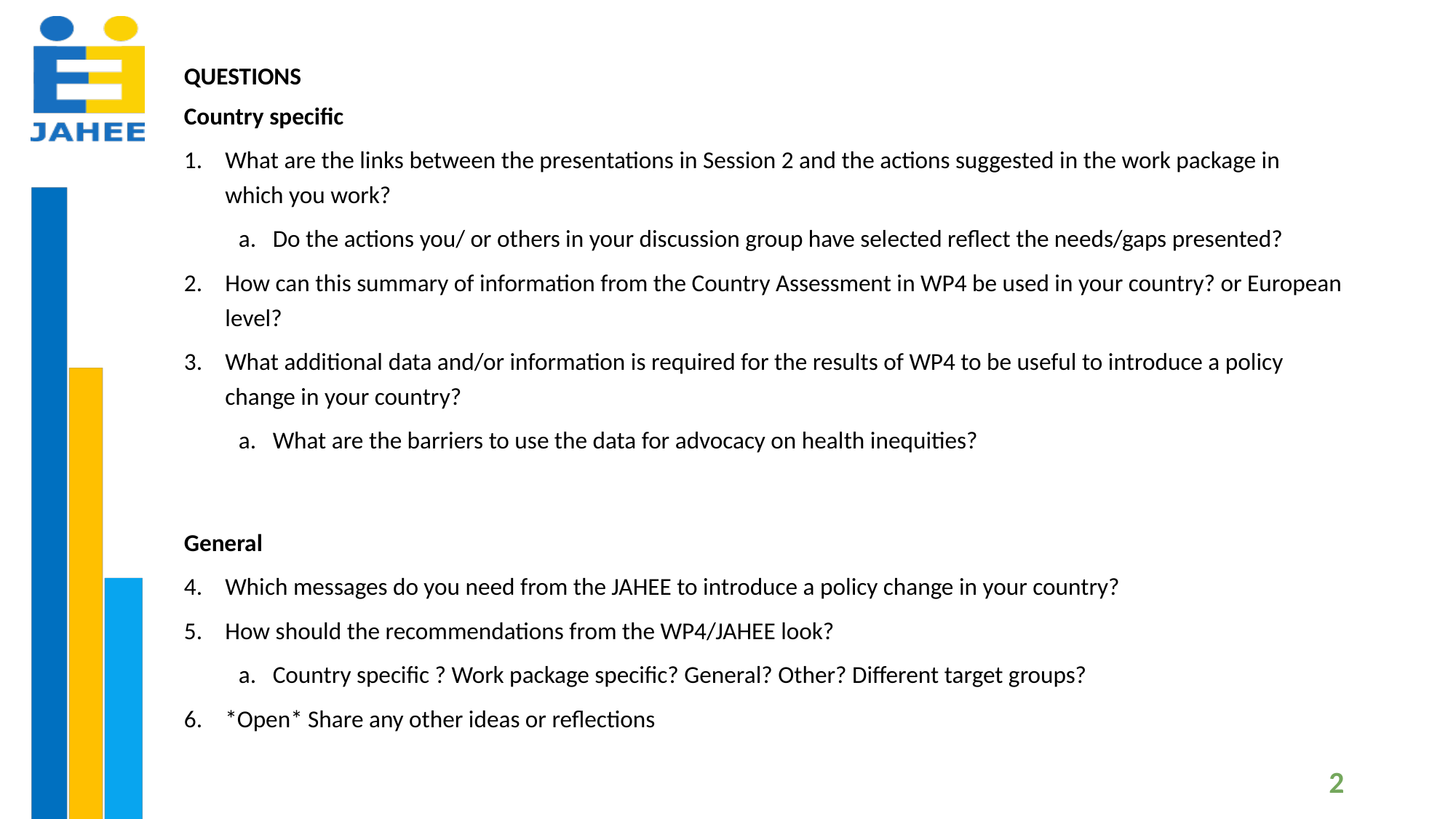

QUESTIONS
Country specific
What are the links between the presentations in Session 2 and the actions suggested in the work package in which you work?
Do the actions you/ or others in your discussion group have selected reflect the needs/gaps presented?
How can this summary of information from the Country Assessment in WP4 be used in your country? or European level?
What additional data and/or information is required for the results of WP4 to be useful to introduce a policy change in your country?
What are the barriers to use the data for advocacy on health inequities?

General
Which messages do you need from the JAHEE to introduce a policy change in your country?
How should the recommendations from the WP4/JAHEE look?
Country specific ? Work package specific? General? Other? Different target groups?
*Open* Share any other ideas or reflections
2